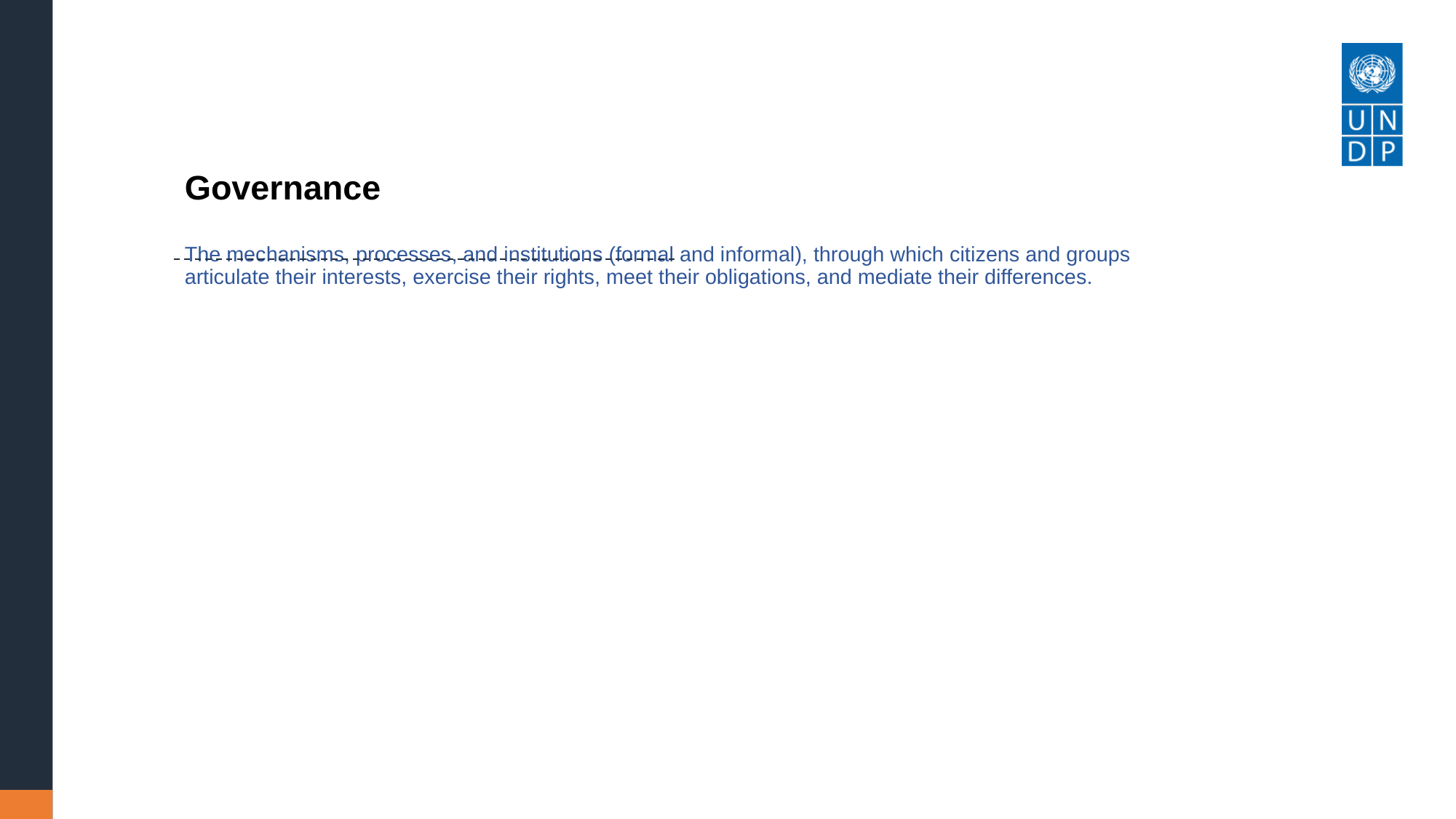

# Governance The mechanisms, processes, and institutions (formal and informal), through which citizens and groups articulate their interests, exercise their rights, meet their obligations, and mediate their differences.